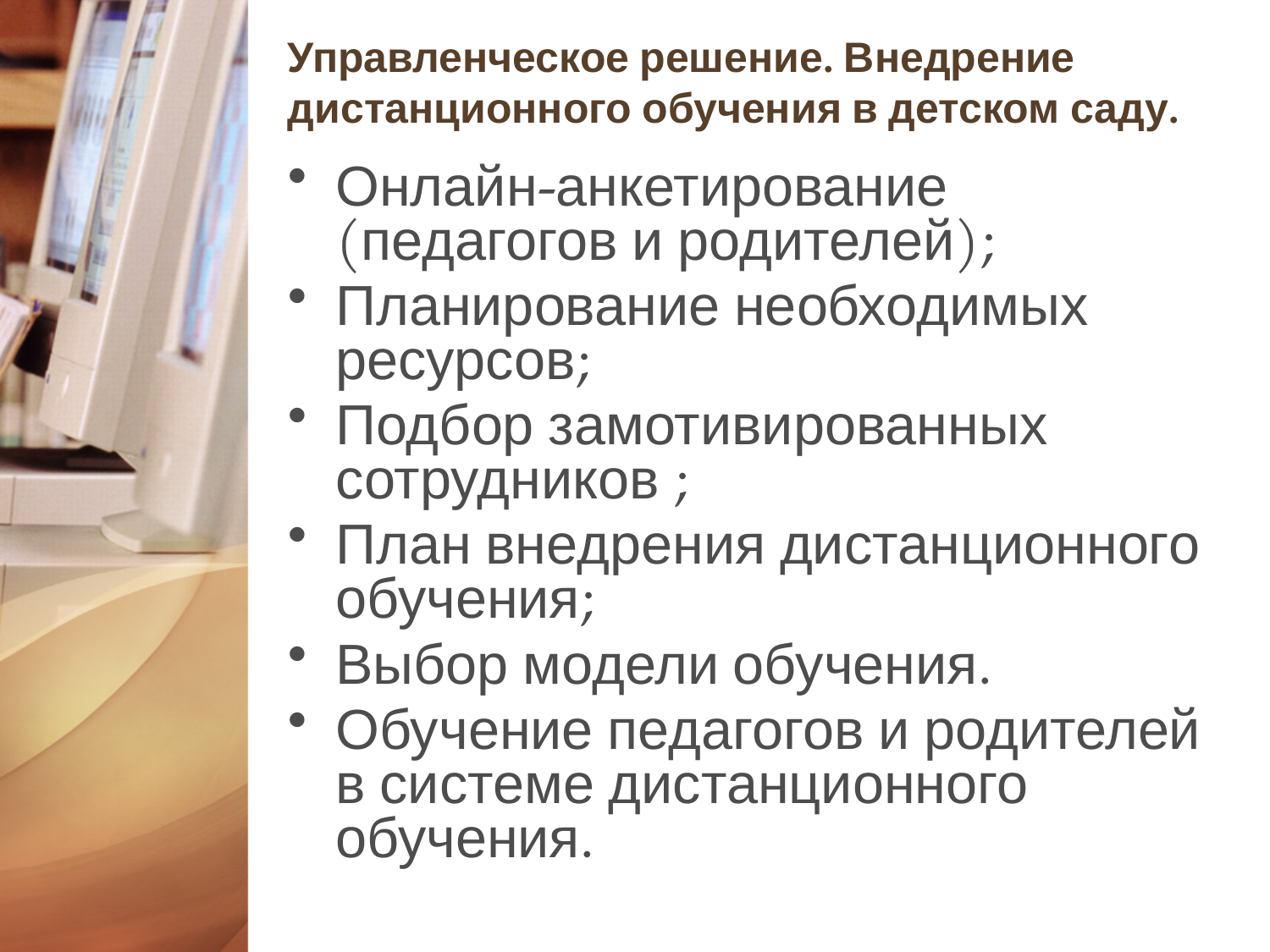

# Управленческое решение. Внедрение дистанционного обучения в детском саду.
Онлайн-анкетирование (педагогов и родителей);
Планирование необходимых ресурсов;
Подбор замотивированных сотрудников ;
План внедрения дистанционного обучения;
Выбор модели обучения.
Обучение педагогов и родителей в системе дистанционного обучения.